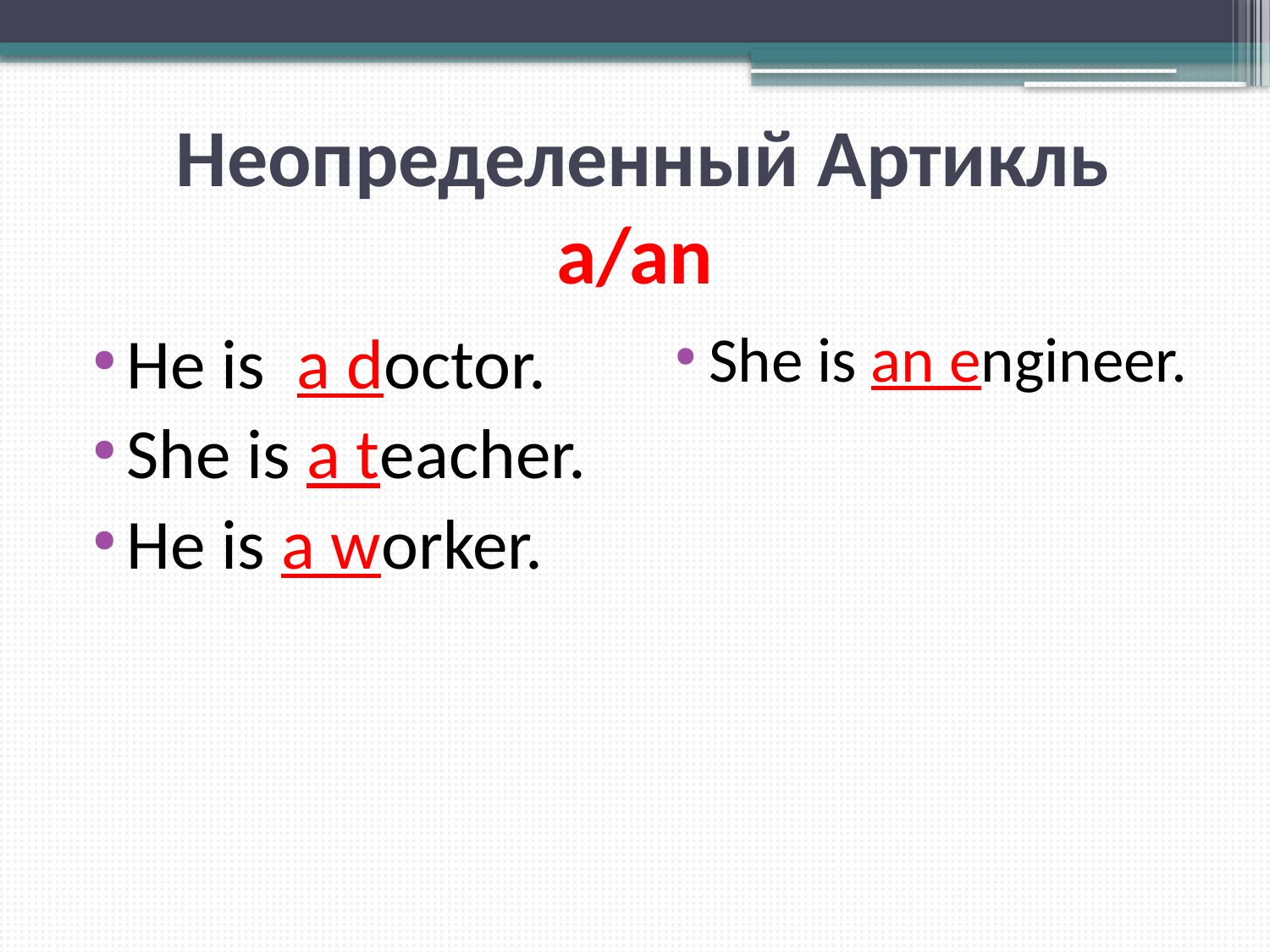

# Неопределенный Артикль a/an
He is  a doctor.
She is a teacher.
He is a worker.
She is an engineer.